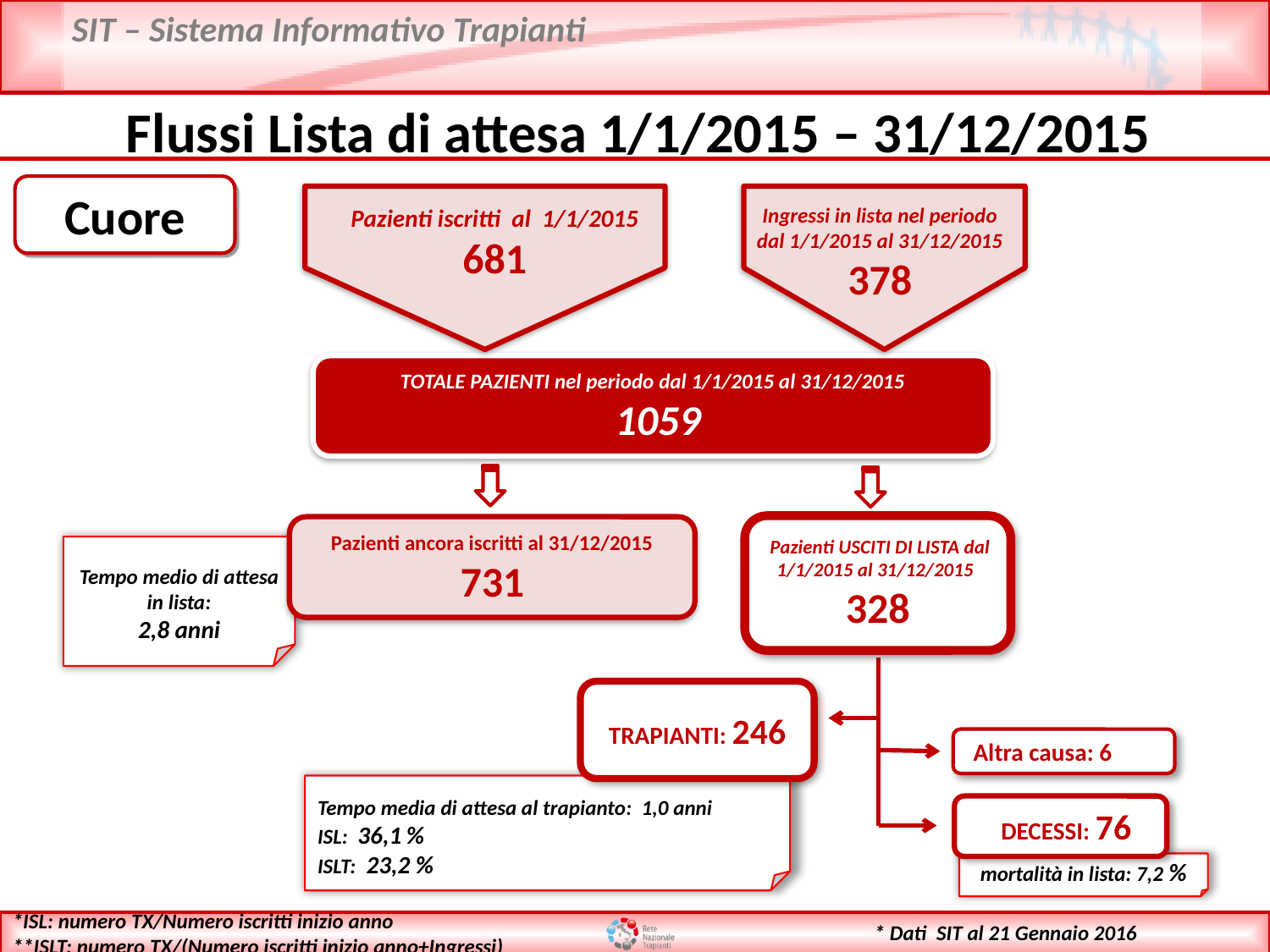

Flussi Lista di attesa 1/1/2015 – 31/12/2015
Cuore

Pazienti iscritti  al  1/1/2015
681

Ingressi in lista nel periodo dal 1/1/2015 al 31/12/2015
378
TOTALE PAZIENTI nel periodo dal 1/1/2015 al 31/12/2015
  1059

 Pazienti USCITI DI LISTA dal 1/1/2015 al 31/12/2015
328
Pazienti ancora iscritti al 31/12/2015
731

Tempo medio di attesa in lista:
2,8 anni
TRAPIANTI: 246
 Altra causa: 6

Tempo media di attesa al trapianto:  1,0 anni
ISL:  36,1 %
ISLT:  23,2 %
  DECESSI: 76
mortalità in lista: 7,2 %
*ISL: numero TX/Numero iscritti inizio anno
**ISLT: numero TX/(Numero iscritti inizio anno+Ingressi)